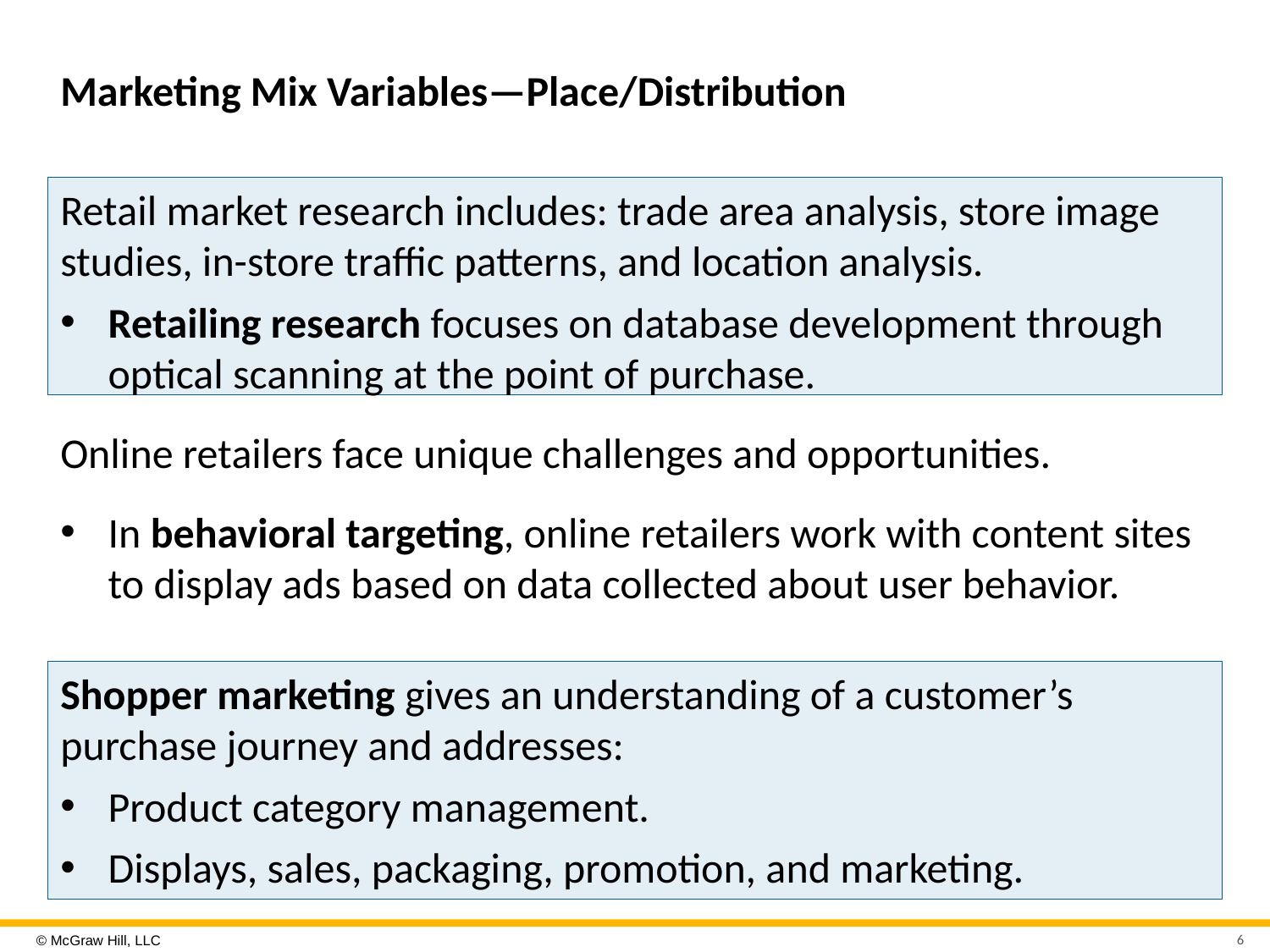

# Marketing Mix Variables—Place/Distribution
Retail market research includes: trade area analysis, store image studies, in-store traffic patterns, and location analysis.
Retailing research focuses on database development through optical scanning at the point of purchase.
Online retailers face unique challenges and opportunities.
In behavioral targeting, online retailers work with content sites to display ads based on data collected about user behavior.
Shopper marketing gives an understanding of a customer’s purchase journey and addresses:
Product category management.
Displays, sales, packaging, promotion, and marketing.
6